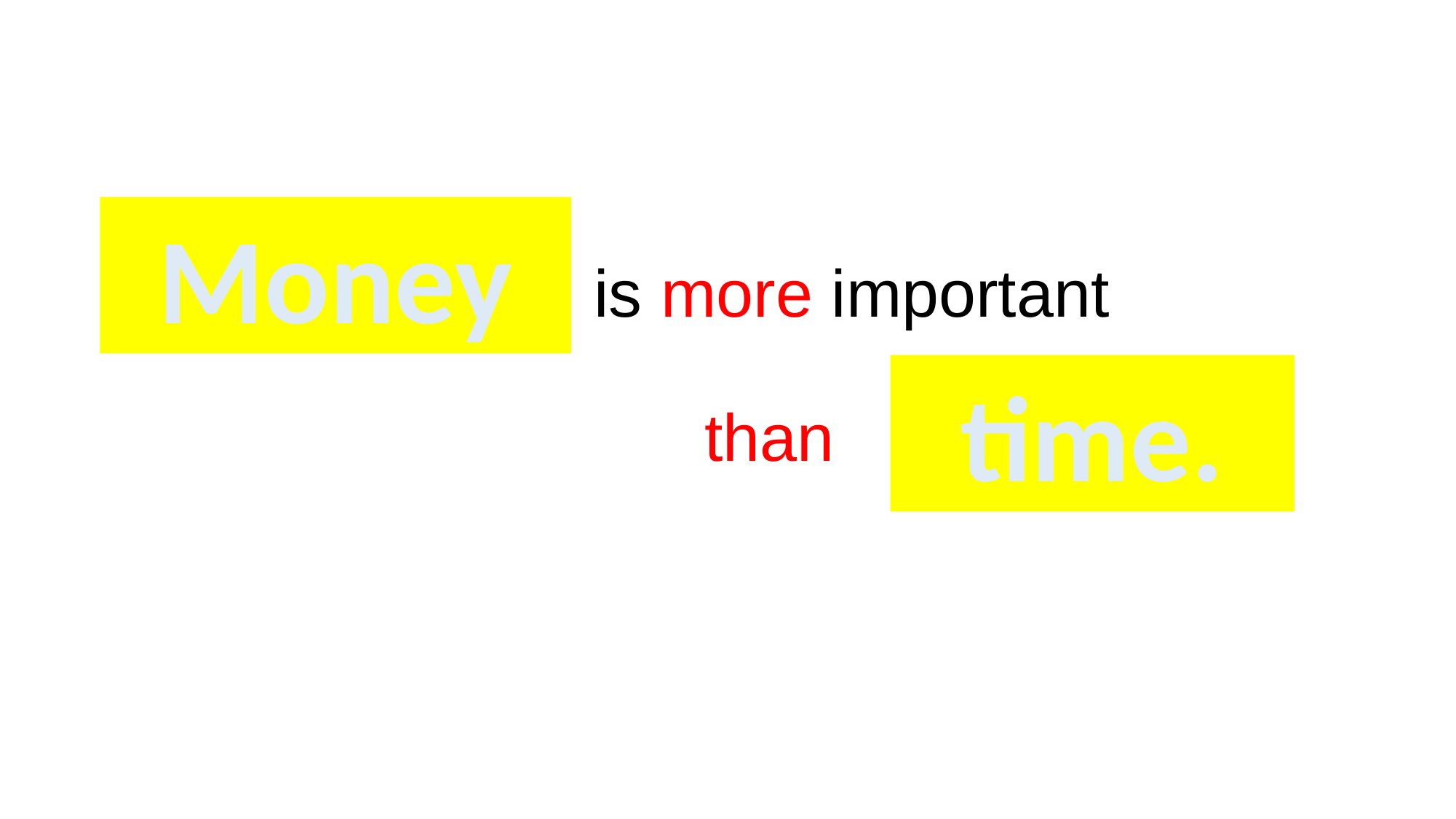

# is more important than
Money
time.